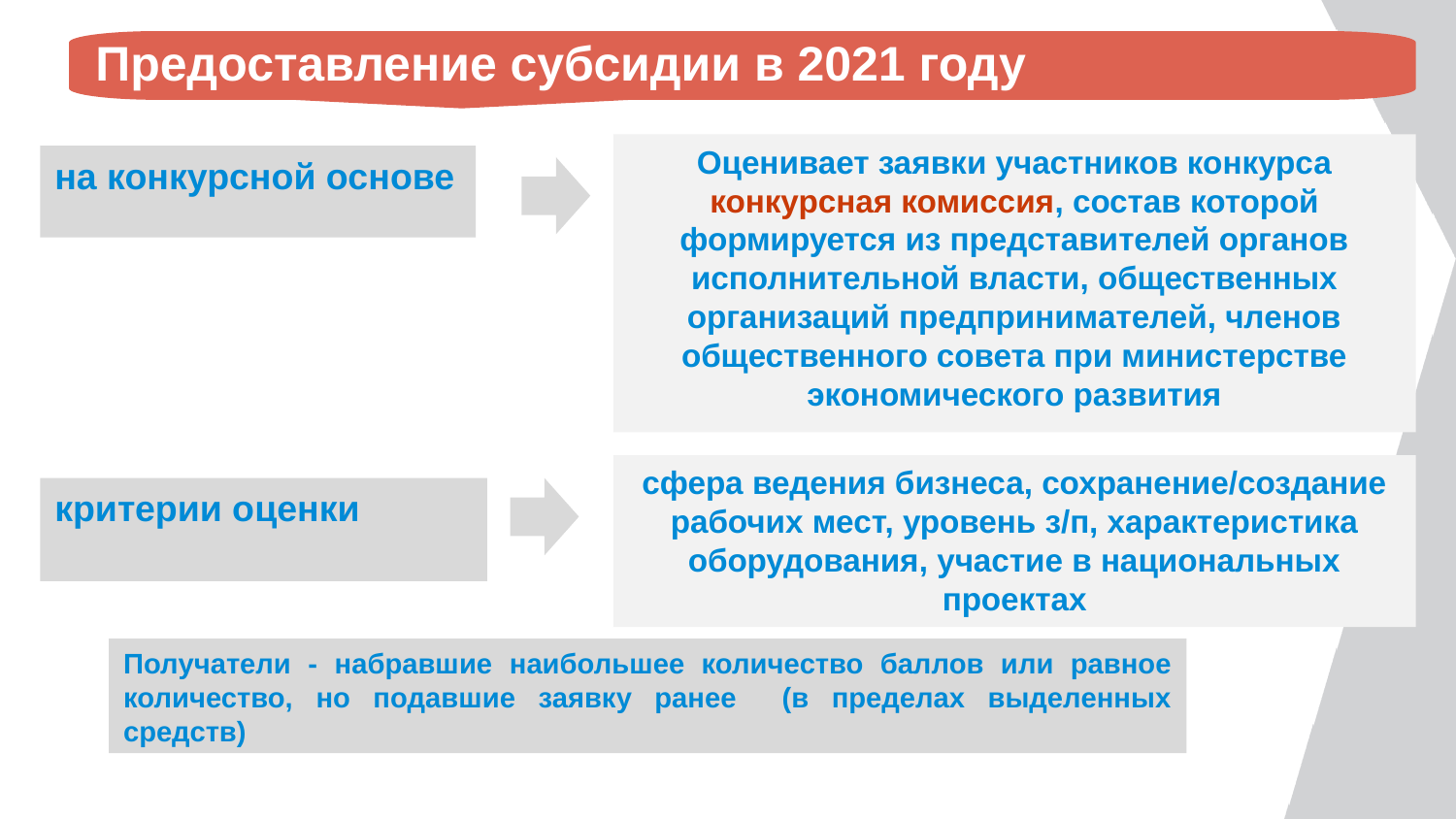

Предоставление субсидии в 2021 году
Оценивает заявки участников конкурса конкурсная комиссия, состав которой формируется из представителей органов исполнительной власти, общественных организаций предпринимателей, членов общественного совета при министерстве экономического развития
на конкурсной основе

сфера ведения бизнеса, сохранение/создание рабочих мест, уровень з/п, характеристика оборудования, участие в национальных проектах
критерии оценки

Получатели - набравшие наибольшее количество баллов или равное количество, но подавшие заявку ранее  (в пределах выделенных средств)